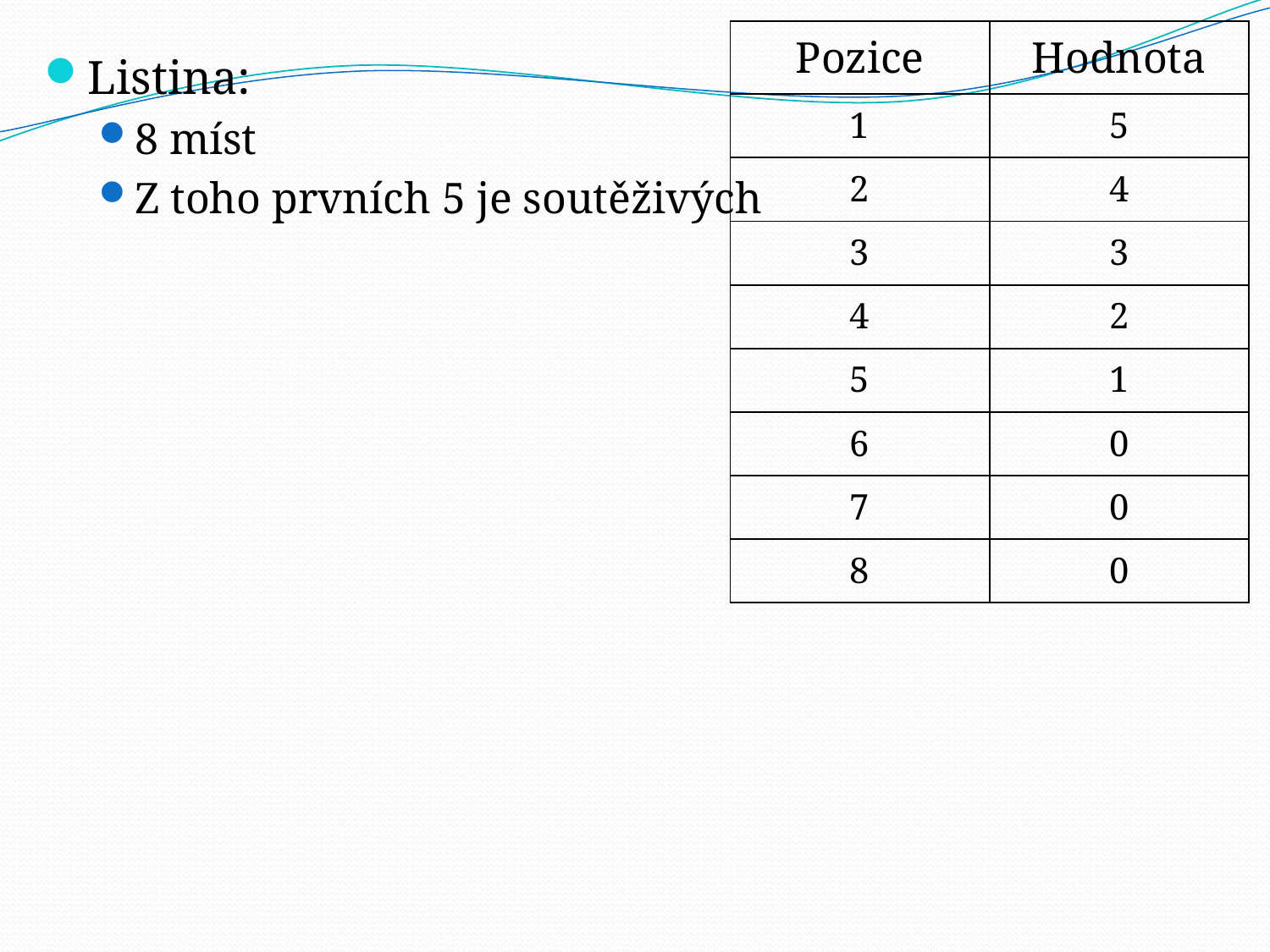

| Pozice | Hodnota |
| --- | --- |
| 1 | 5 |
| 2 | 4 |
| 3 | 3 |
| 4 | 2 |
| 5 | 1 |
| 6 | 0 |
| 7 | 0 |
| 8 | 0 |
Listina:
8 míst
Z toho prvních 5 je soutěživých